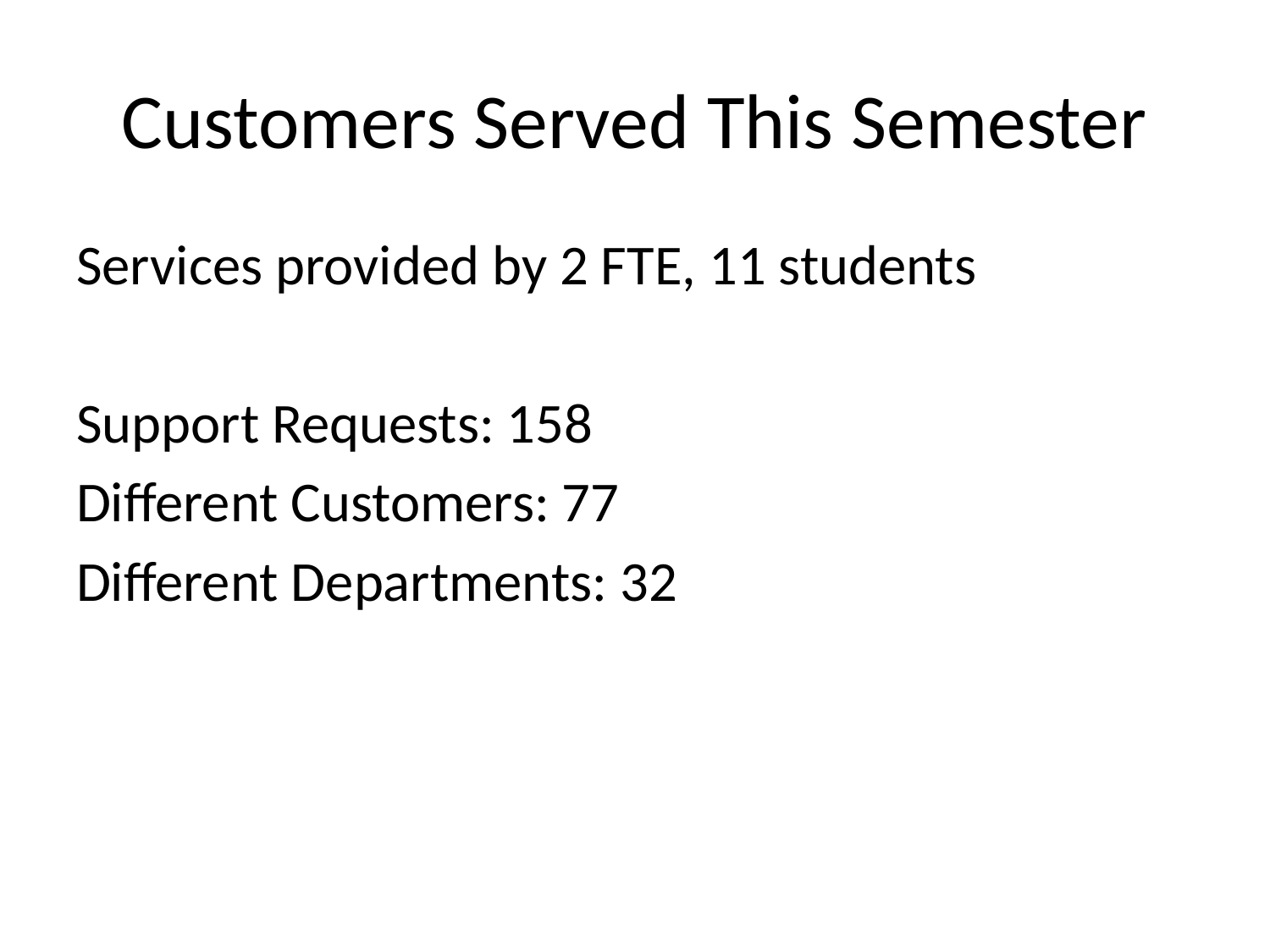

# Customers Served This Semester
Services provided by 2 FTE, 11 students

Support Requests: 158
Different Customers: 77
Different Departments: 32